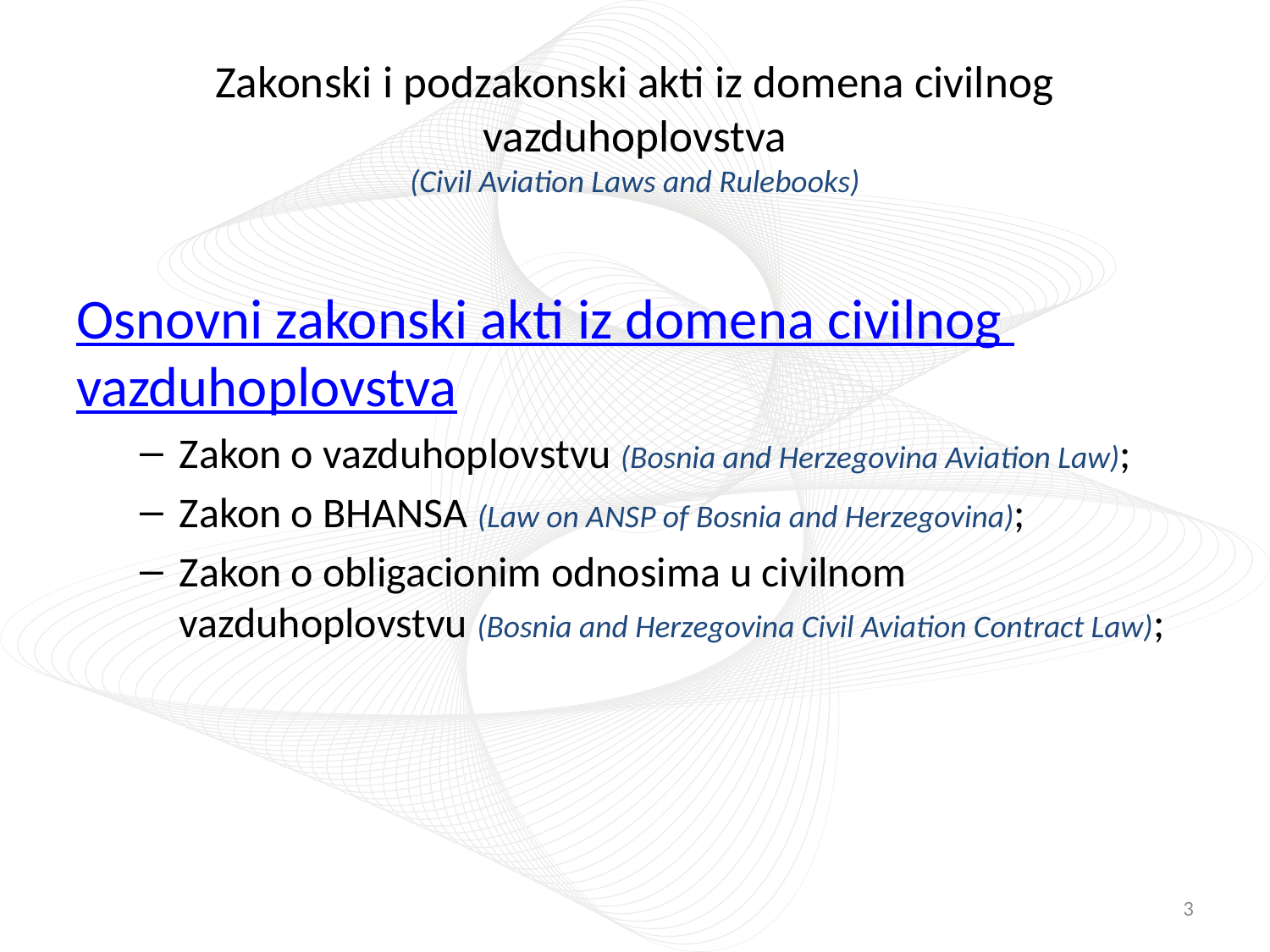

# Zakonski i podzakonski akti iz domena civilnog vazduhoplovstva (Civil Aviation Laws and Rulebooks)
Osnovni zakonski akti iz domena civilnog vazduhoplovstva
Zakon o vazduhoplovstvu (Bosnia and Herzegovina Aviation Law);
Zakon o BHANSA (Law on ANSP of Bosnia and Herzegovina);
Zakon o obligacionim odnosima u civilnom vazduhoplovstvu (Bosnia and Herzegovina Civil Aviation Contract Law);
3